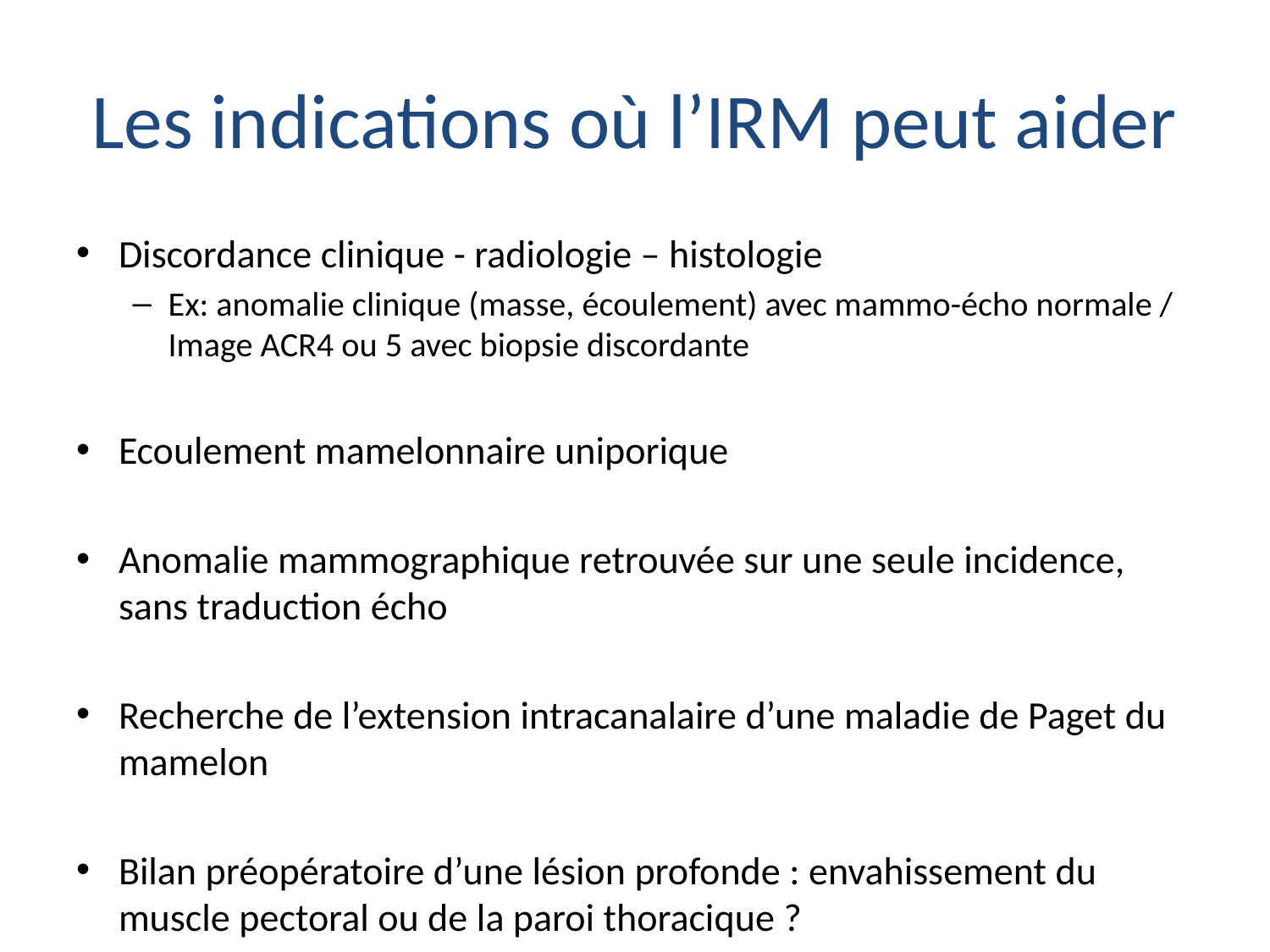

# Les indications où l’IRM peut aider
Discordance clinique - radiologie – histologie
Ex: anomalie clinique (masse, écoulement) avec mammo-écho normale / Image ACR4 ou 5 avec biopsie discordante

Ecoulement mamelonnaire uniporique

Anomalie mammographique retrouvée sur une seule incidence, sans traduction écho

Recherche de l’extension intracanalaire d’une maladie de Paget du mamelon

Bilan préopératoire d’une lésion profonde : envahissement du muscle pectoral ou de la paroi thoracique ?